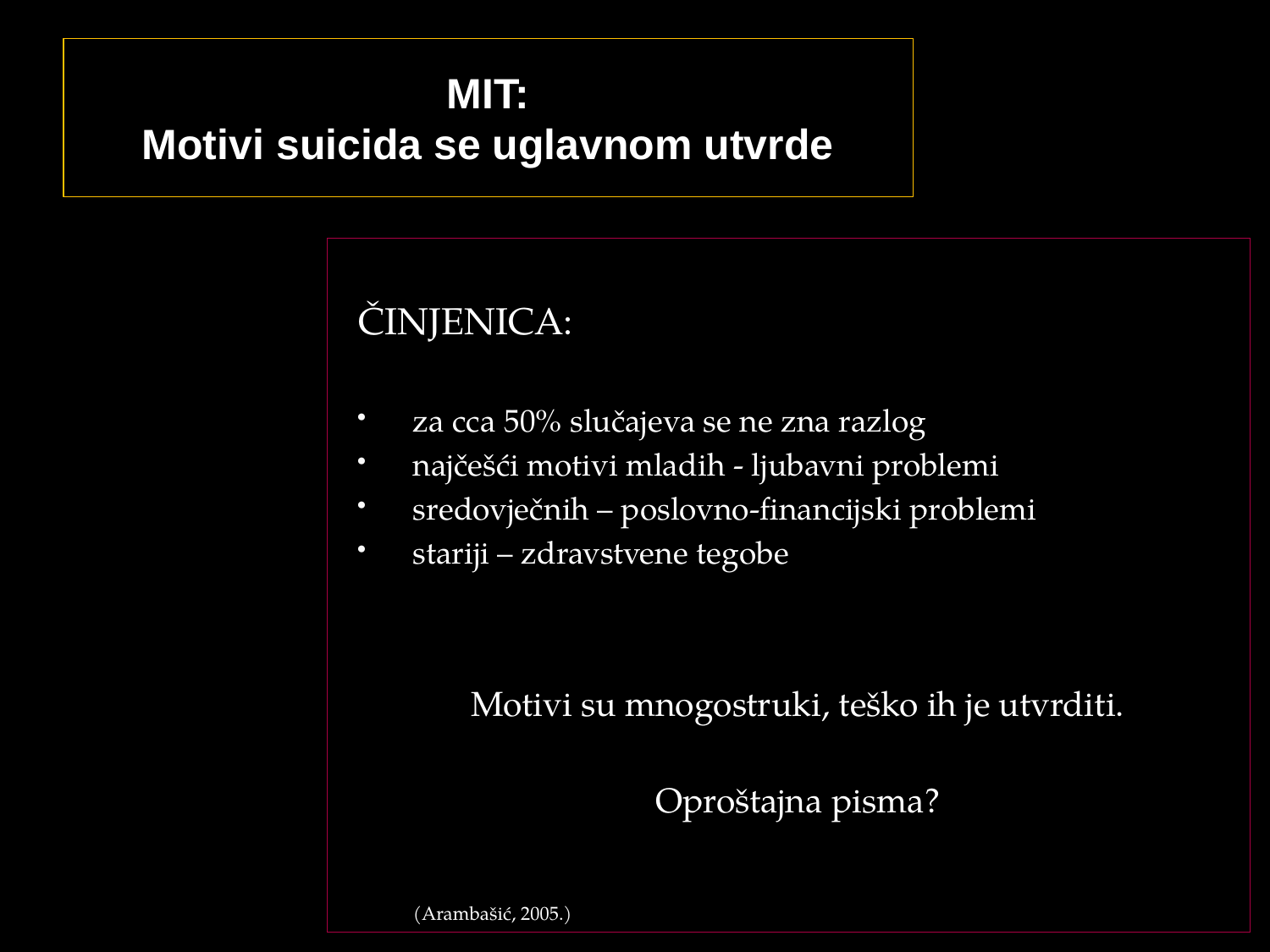

# MIT: Motivi suicida se uglavnom utvrde

ČINJENICA:

za cca 50% slučajeva se ne zna razlog
najčešći motivi mladih - ljubavni problemi
sredovječnih – poslovno-financijski problemi
stariji – zdravstvene tegobe

Motivi su mnogostruki, teško ih je utvrditi.

Oproštajna pisma?

						(Arambašić, 2005.)